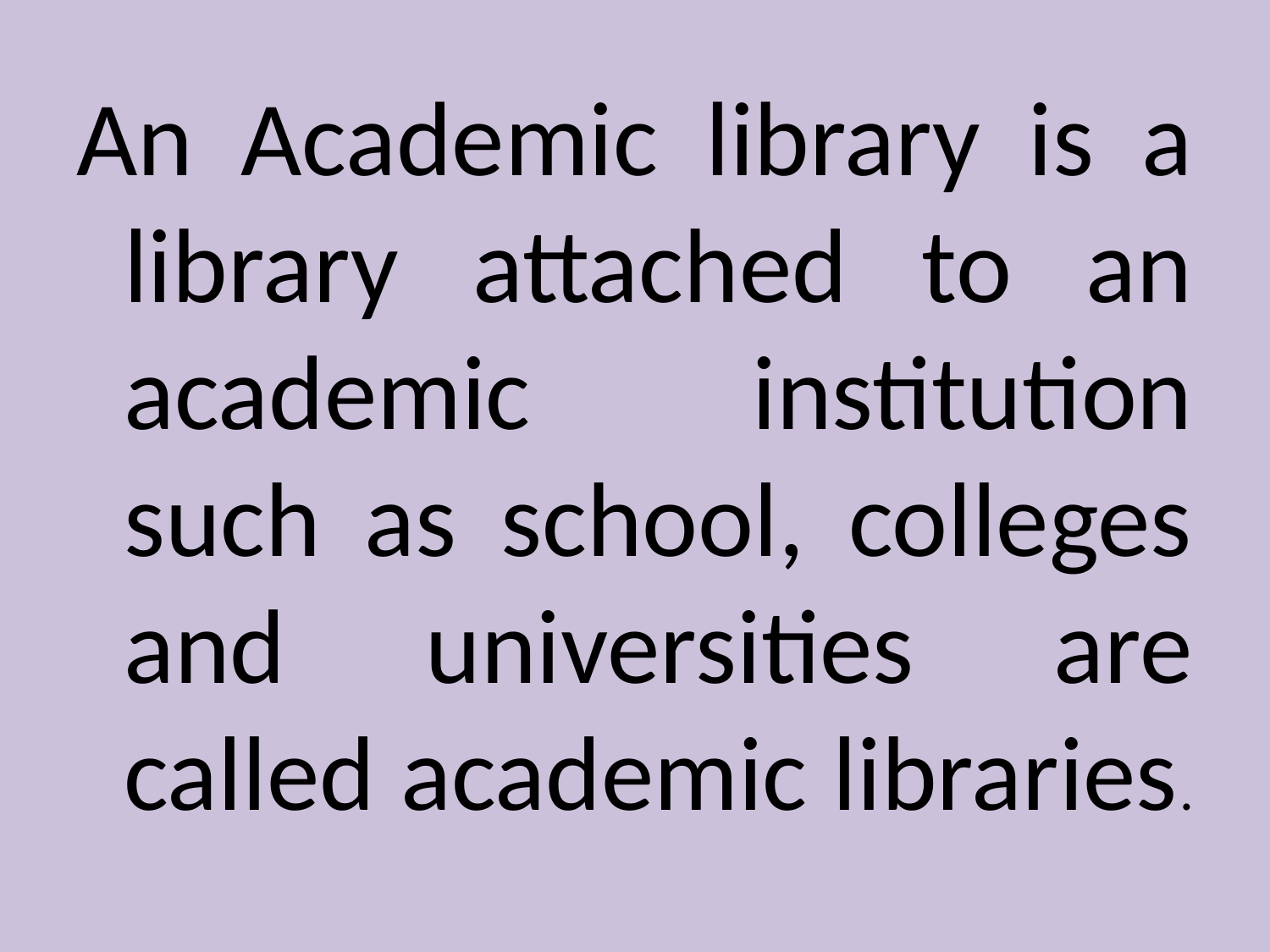

An Academic library is a library attached to an academic institution such as school, colleges and universities are called academic libraries.